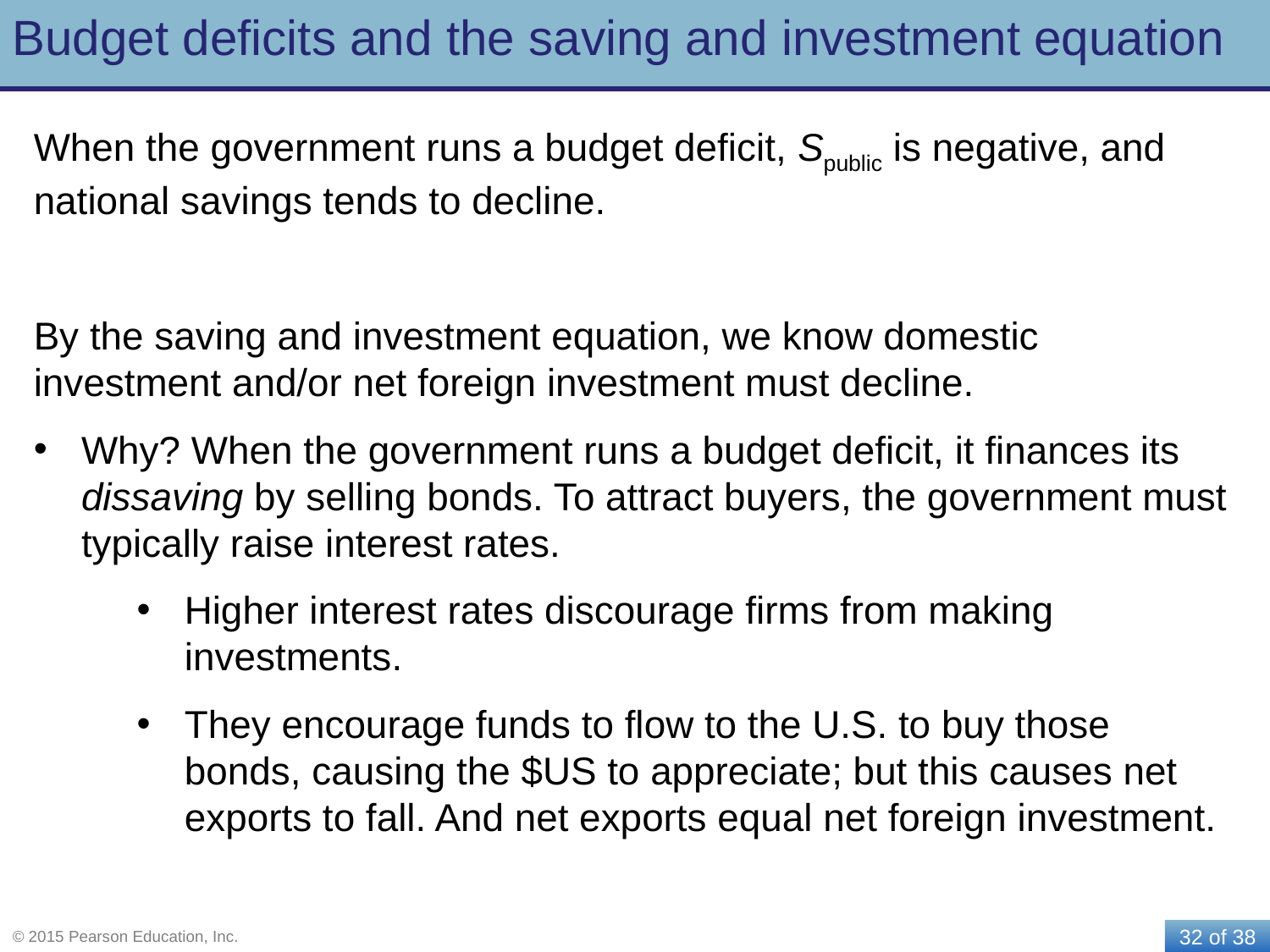

# Budget deficits and the saving and investment equation
When the government runs a budget deficit, Spublic is negative, and national savings tends to decline.

By the saving and investment equation, we know domestic investment and/or net foreign investment must decline.
Why? When the government runs a budget deficit, it finances its dissaving by selling bonds. To attract buyers, the government must typically raise interest rates.
Higher interest rates discourage firms from making investments.
They encourage funds to flow to the U.S. to buy those bonds, causing the $US to appreciate; but this causes net exports to fall. And net exports equal net foreign investment.